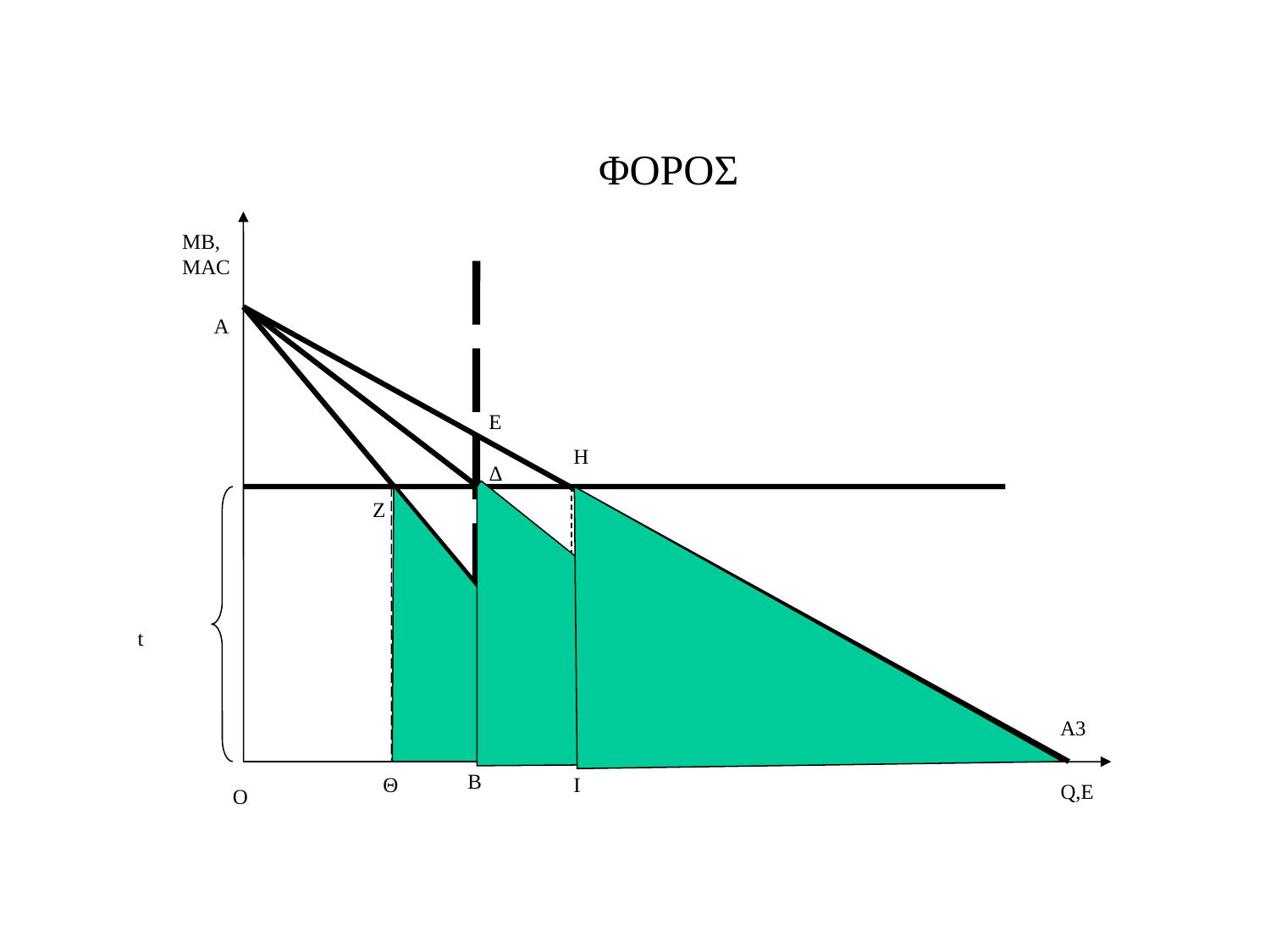

ΦΟΡΟΣ

MB,
MAC

A

Ε
Η
Δ

Ζ
Γ
t
Α3
Α1
Α2

Β
Θ
Ι
Q,E
Ο